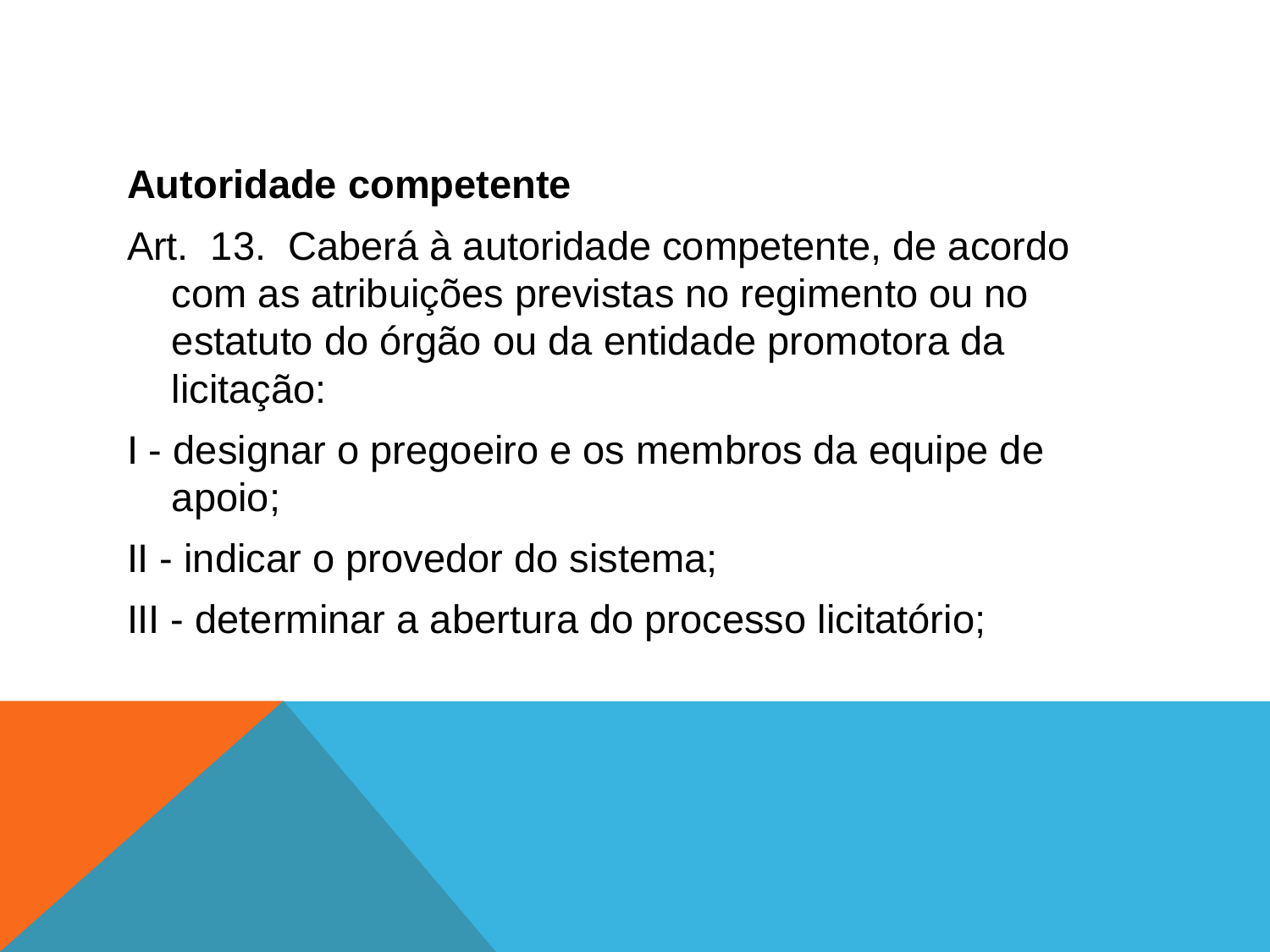

#
Autoridade competente
Art.  13.  Caberá à autoridade competente, de acordo com as atribuições previstas no regimento ou no estatuto do órgão ou da entidade promotora da licitação:
I - designar o pregoeiro e os membros da equipe de apoio;
II - indicar o provedor do sistema;
III - determinar a abertura do processo licitatório;